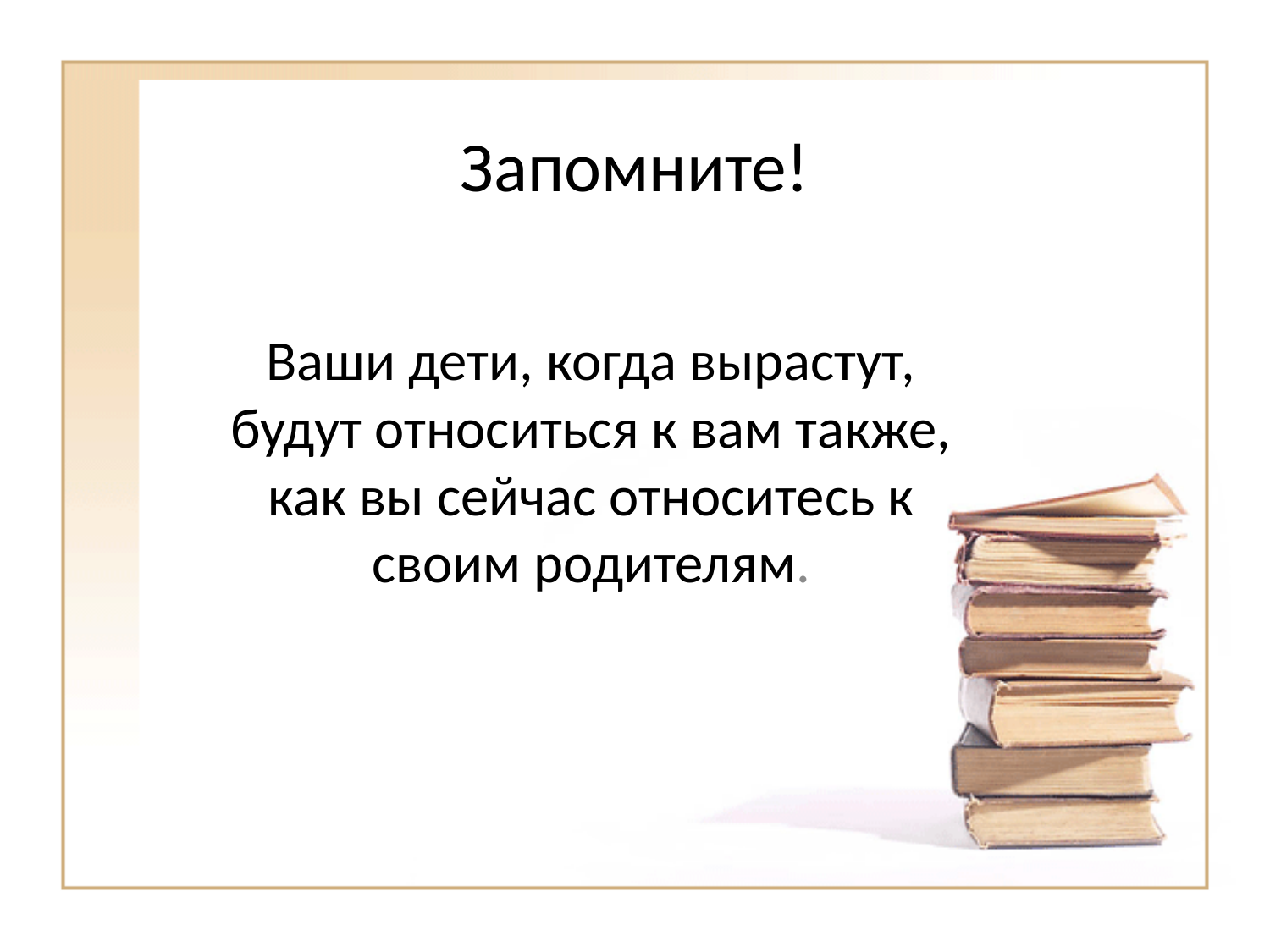

# Запомните!
Ваши дети, когда вырастут, будут относиться к вам также, как вы сейчас относитесь к своим родителям.